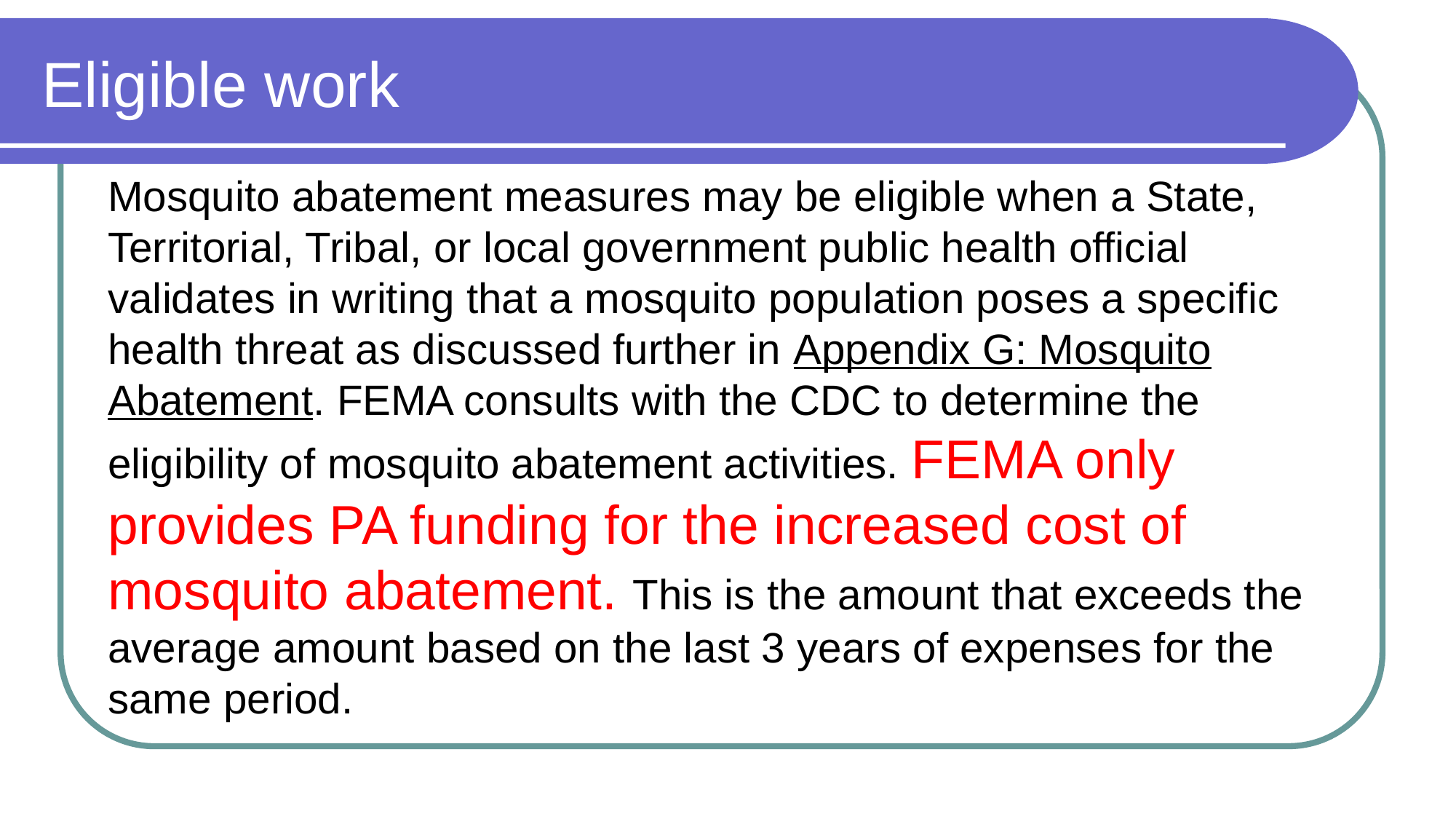

# Eligible work
Mosquito abatement measures may be eligible when a State, Territorial, Tribal, or local government public health official validates in writing that a mosquito population poses a specific health threat as discussed further in Appendix G: Mosquito Abatement. FEMA consults with the CDC to determine the eligibility of mosquito abatement activities. FEMA only provides PA funding for the increased cost of mosquito abatement. This is the amount that exceeds the average amount based on the last 3 years of expenses for the same period.